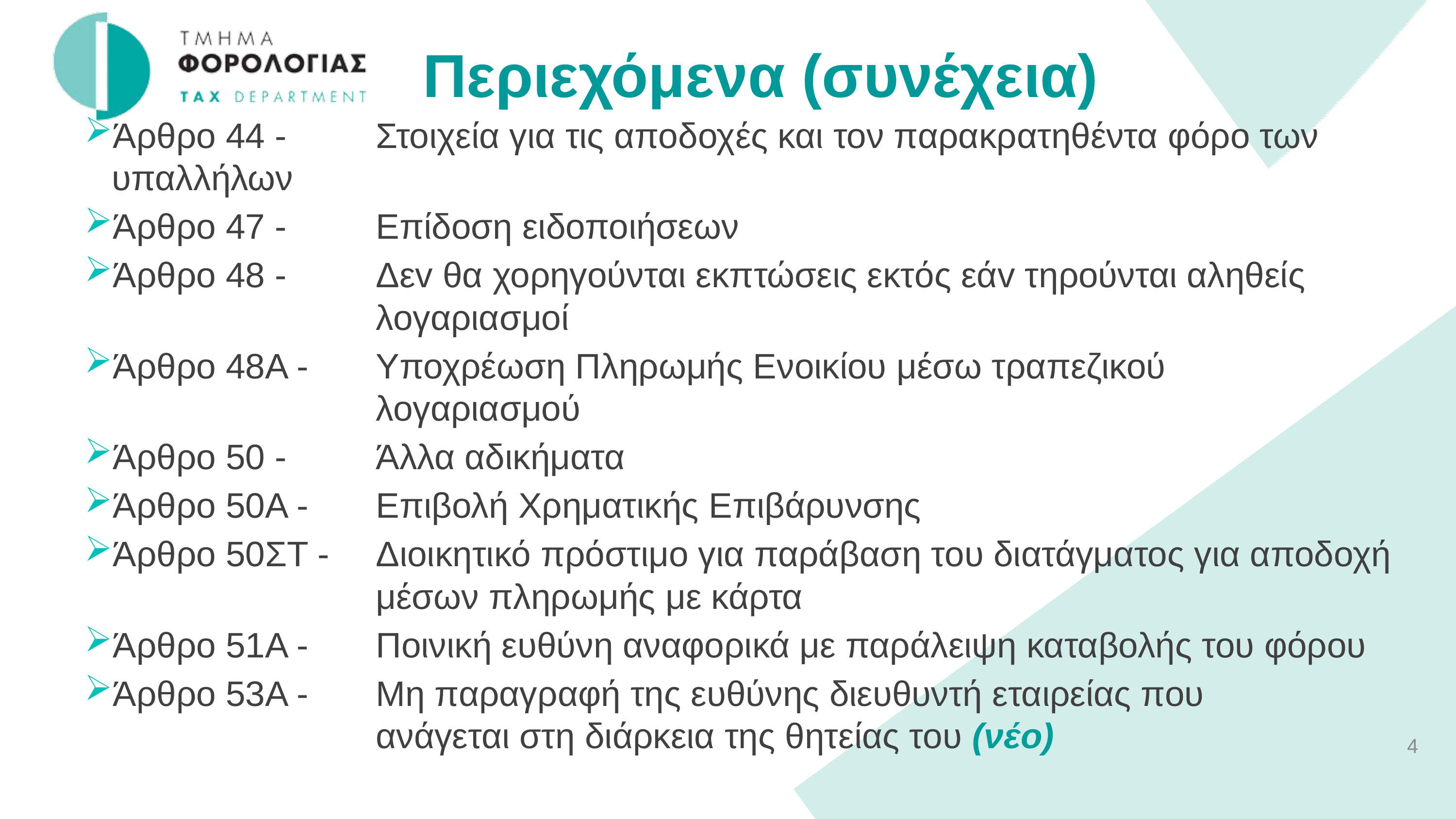

Περιεχόμενα (συνέχεια)
Άρθρο 44 -	Στοιχεία για τις αποδοχές και τον παρακρατηθέντα φόρο των 	υπαλλήλων
Άρθρο 47 -	Επίδοση ειδοποιήσεων
Άρθρο 48 -	Δεv θα χορηγούνται εκπτώσεις εκτός εάv τηρούνται αληθείς 		λογαριασμοί
Άρθρο 48Α -	Υποχρέωση Πληρωμής Ενοικίου μέσω τραπεζικού 				λογαριασμού
Άρθρο 50 -	Άλλα αδικήματα
Άρθρο 50Α -	Επιβολή Χρηματικής Επιβάρυνσης
Άρθρο 50ΣΤ -	Διοικητικό πρόστιμο για παράβαση του διατάγματος για αποδοχή 	μέσων πληρωμής με κάρτα
Άρθρο 51Α -	Ποινική ευθύνη αναφορικά με παράλειψη καταβολής του φόρου
Άρθρο 53Α -	Μη παραγραφή της ευθύνης διευθυντή εταιρείας που 			ανάγεται στη διάρκεια της θητείας του (νέο)

4